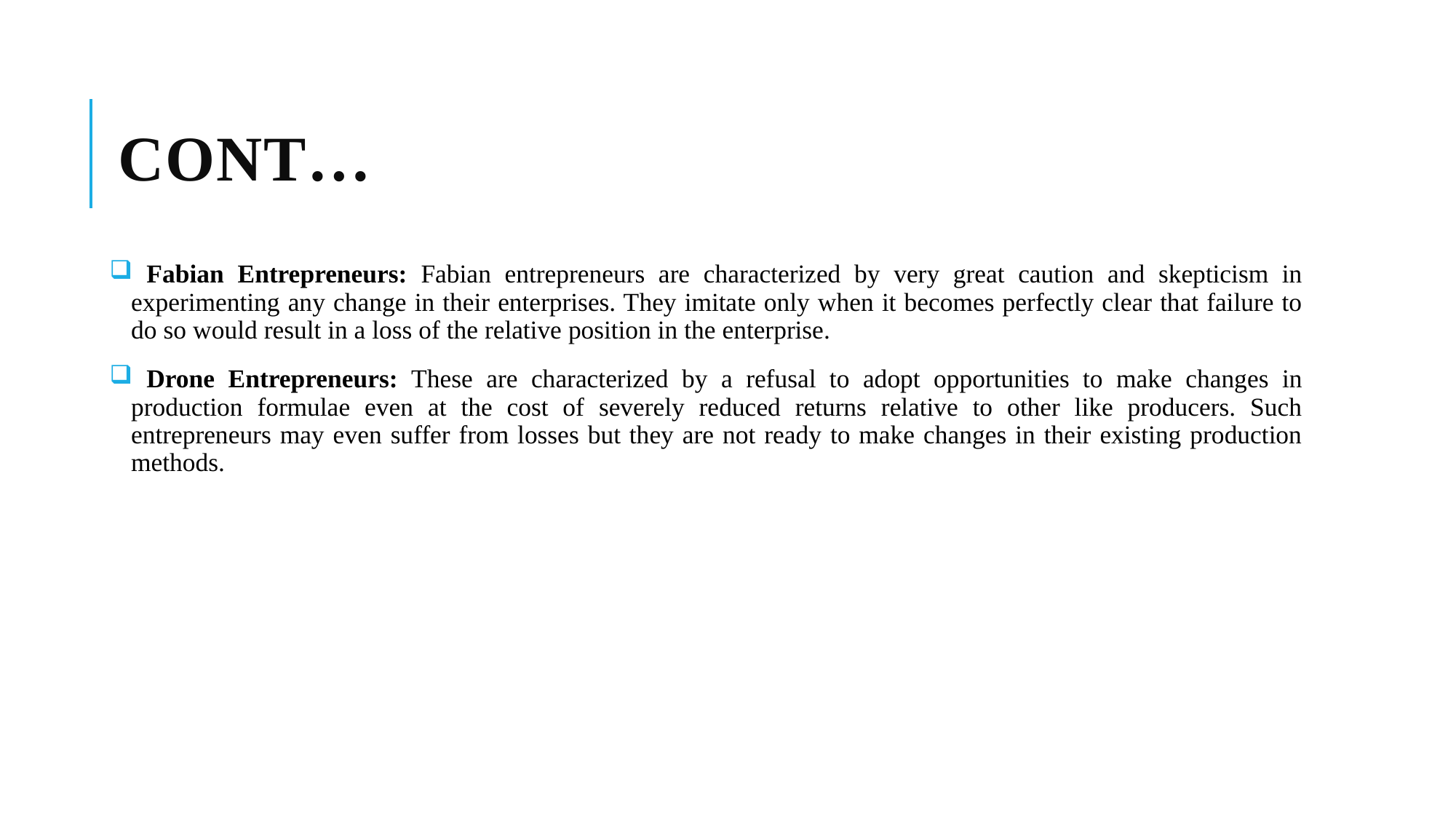

# Cont…
 Fabian Entrepreneurs: Fabian entrepreneurs are characterized by very great caution and skepticism in experimenting any change in their enterprises. They imitate only when it becomes perfectly clear that failure to do so would result in a loss of the relative position in the enterprise.
 Drone Entrepreneurs: These are characterized by a refusal to adopt opportunities to make changes in production formulae even at the cost of severely reduced returns relative to other like producers. Such entrepreneurs may even suffer from losses but they are not ready to make changes in their existing production methods.